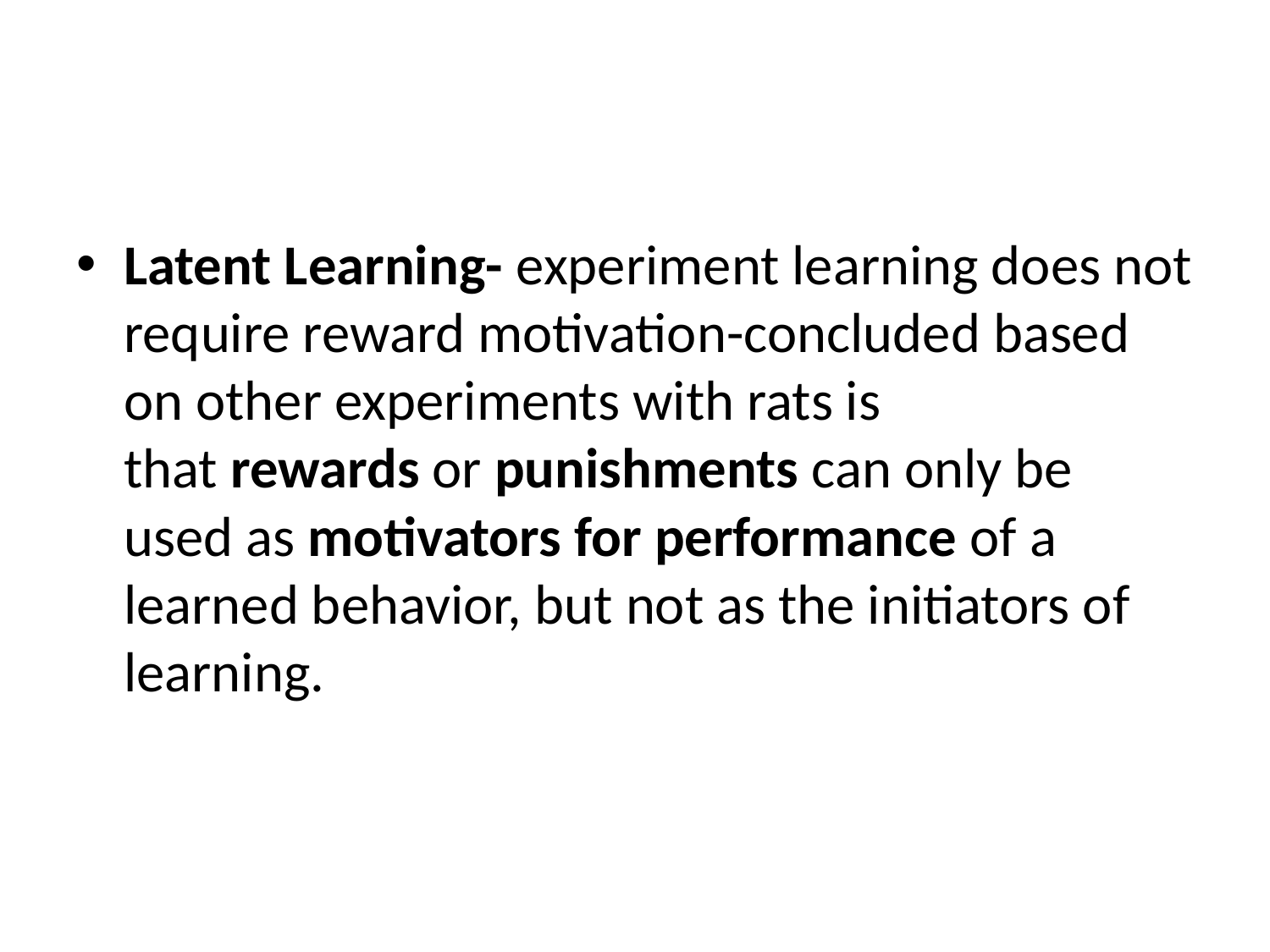

#
Latent Learning- experiment learning does not require reward motivation-concluded based on other experiments with rats is  that rewards or punishments can only be used as motivators for performance of a learned behavior, but not as the initiators of learning.